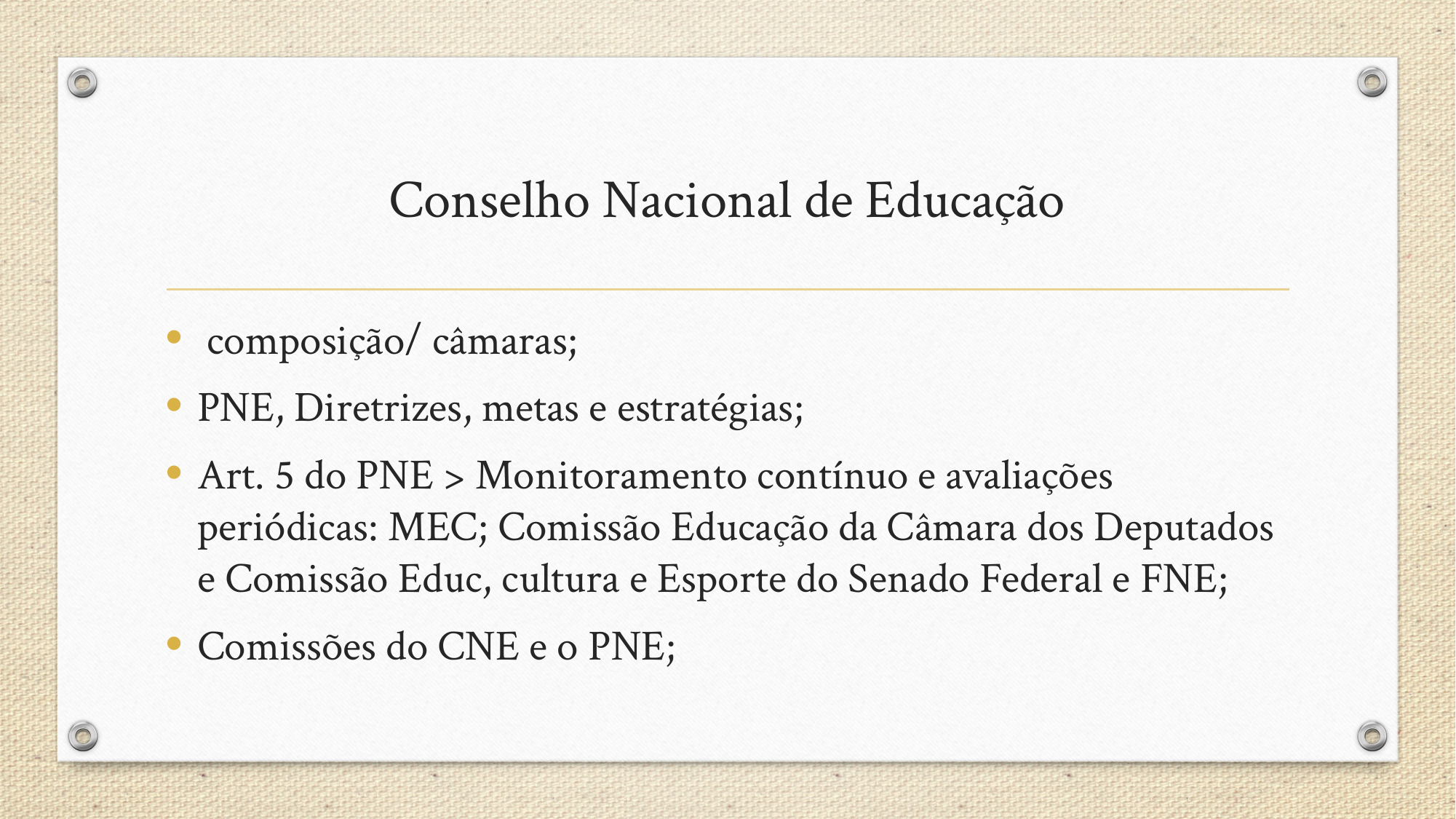

# Conselho Nacional de Educação
 composição/ câmaras;
PNE, Diretrizes, metas e estratégias;
Art. 5 do PNE > Monitoramento contínuo e avaliações periódicas: MEC; Comissão Educação da Câmara dos Deputados e Comissão Educ, cultura e Esporte do Senado Federal e FNE;
Comissões do CNE e o PNE;